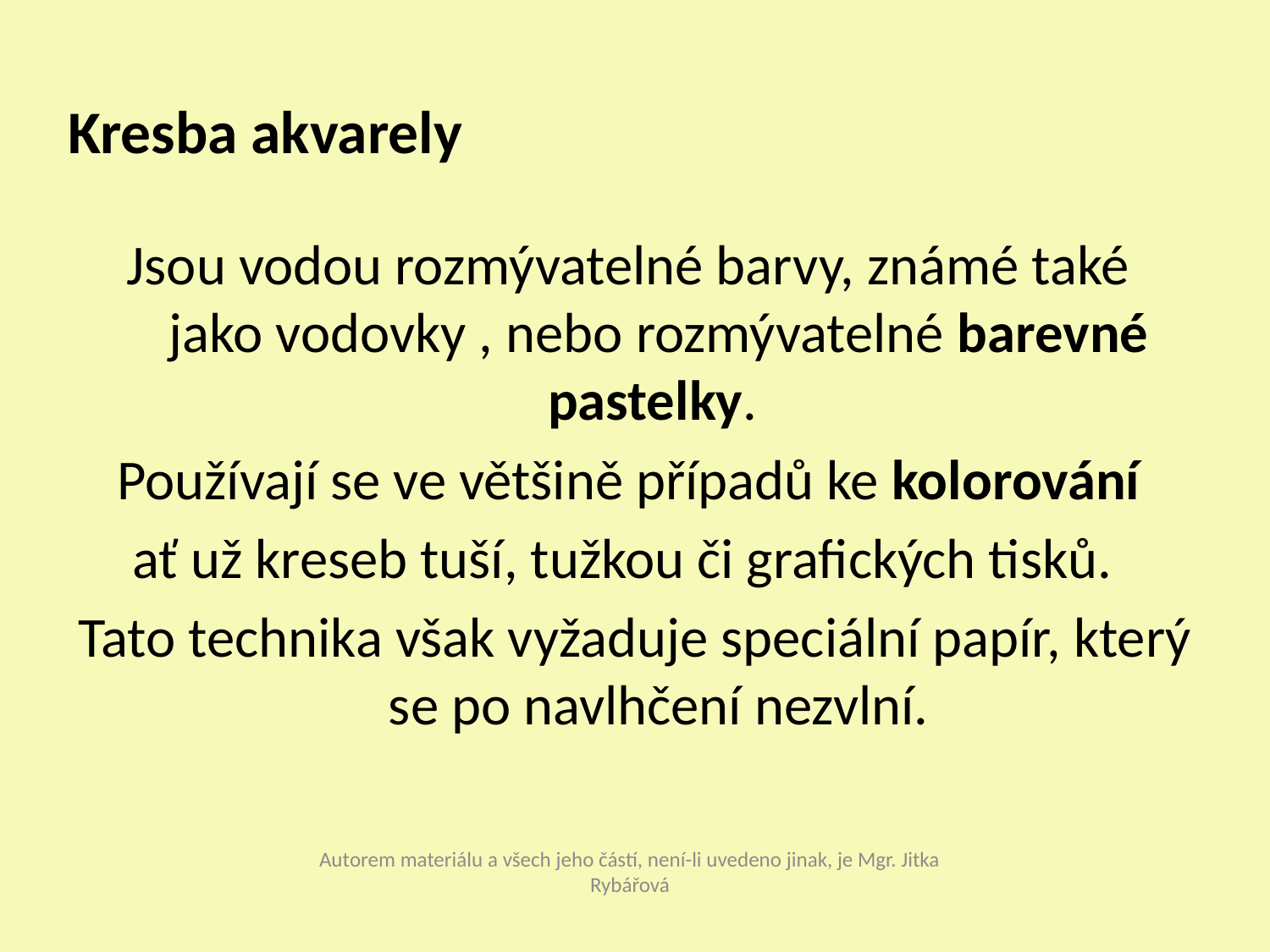

# Kresba akvarely
Jsou vodou rozmývatelné barvy, známé také  jako vodovky , nebo rozmývatelné barevné pastelky.
Používají se ve většině případů ke kolorování
ať už kreseb tuší, tužkou či grafických tisků.
Tato technika však vyžaduje speciální papír, který se po navlhčení nezvlní.

Autorem materiálu a všech jeho částí, není-li uvedeno jinak, je Mgr. Jitka Rybářová